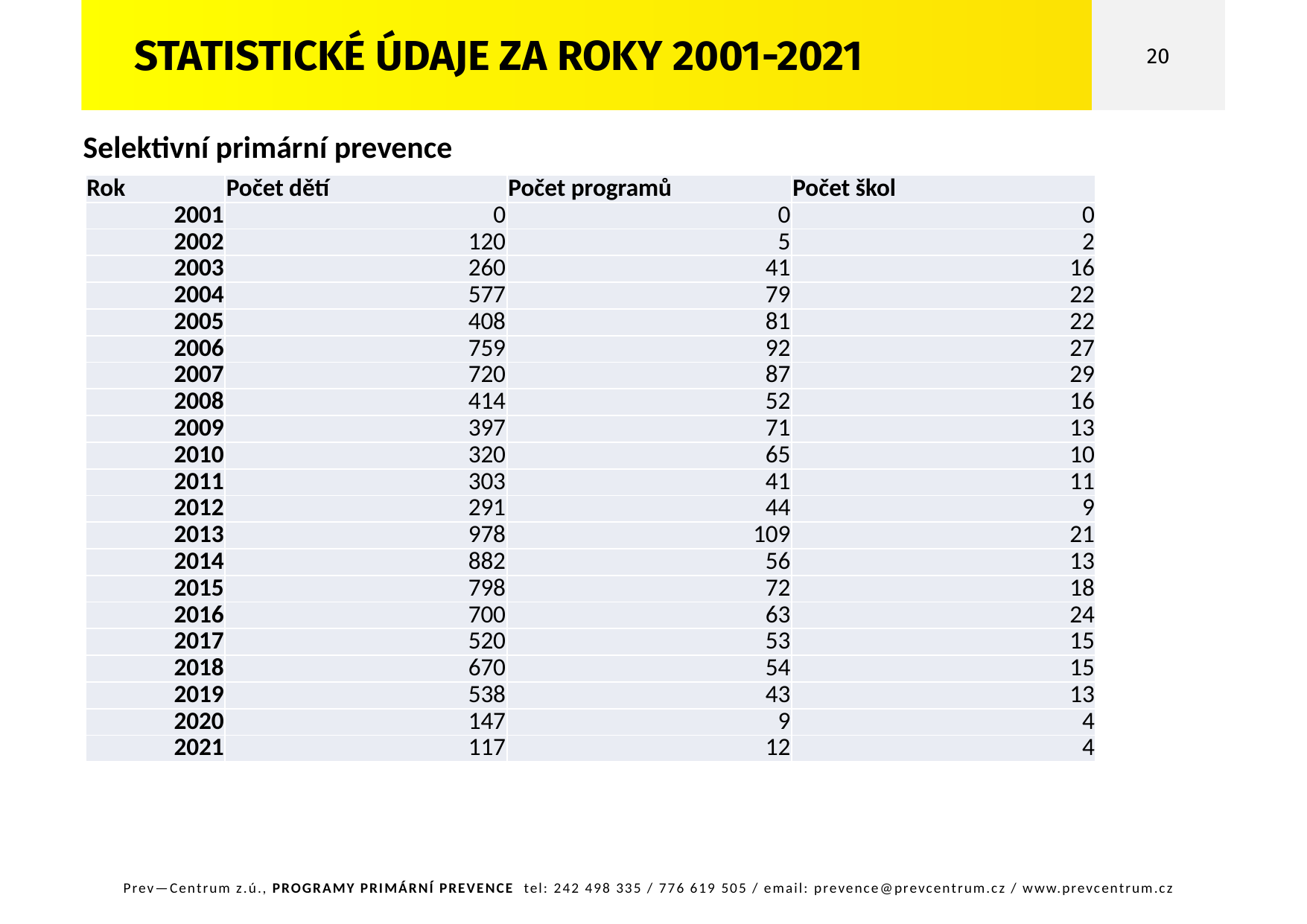

STATISTICKÉ ÚDAJE ZA ROKY 2001-2021
20
Selektivní primární prevence

| Rok | Počet dětí | Počet programů | Počet škol |
| --- | --- | --- | --- |
| 2001 | 0 | 0 | 0 |
| 2002 | 120 | 5 | 2 |
| 2003 | 260 | 41 | 16 |
| 2004 | 577 | 79 | 22 |
| 2005 | 408 | 81 | 22 |
| 2006 | 759 | 92 | 27 |
| 2007 | 720 | 87 | 29 |
| 2008 | 414 | 52 | 16 |
| 2009 | 397 | 71 | 13 |
| 2010 | 320 | 65 | 10 |
| 2011 | 303 | 41 | 11 |
| 2012 | 291 | 44 | 9 |
| 2013 | 978 | 109 | 21 |
| 2014 | 882 | 56 | 13 |
| 2015 | 798 | 72 | 18 |
| 2016 | 700 | 63 | 24 |
| 2017 | 520 | 53 | 15 |
| 2018 | 670 | 54 | 15 |
| 2019 | 538 | 43 | 13 |
| 2020 | 147 | 9 | 4 |
| 2021 | 117 | 12 | 4 |
Prev—Centrum z.ú., PROGRAMY PRIMÁRNÍ PREVENCE  tel: 242 498 335 / 776 619 505 / email: prevence@prevcentrum.cz / www.prevcentrum.cz